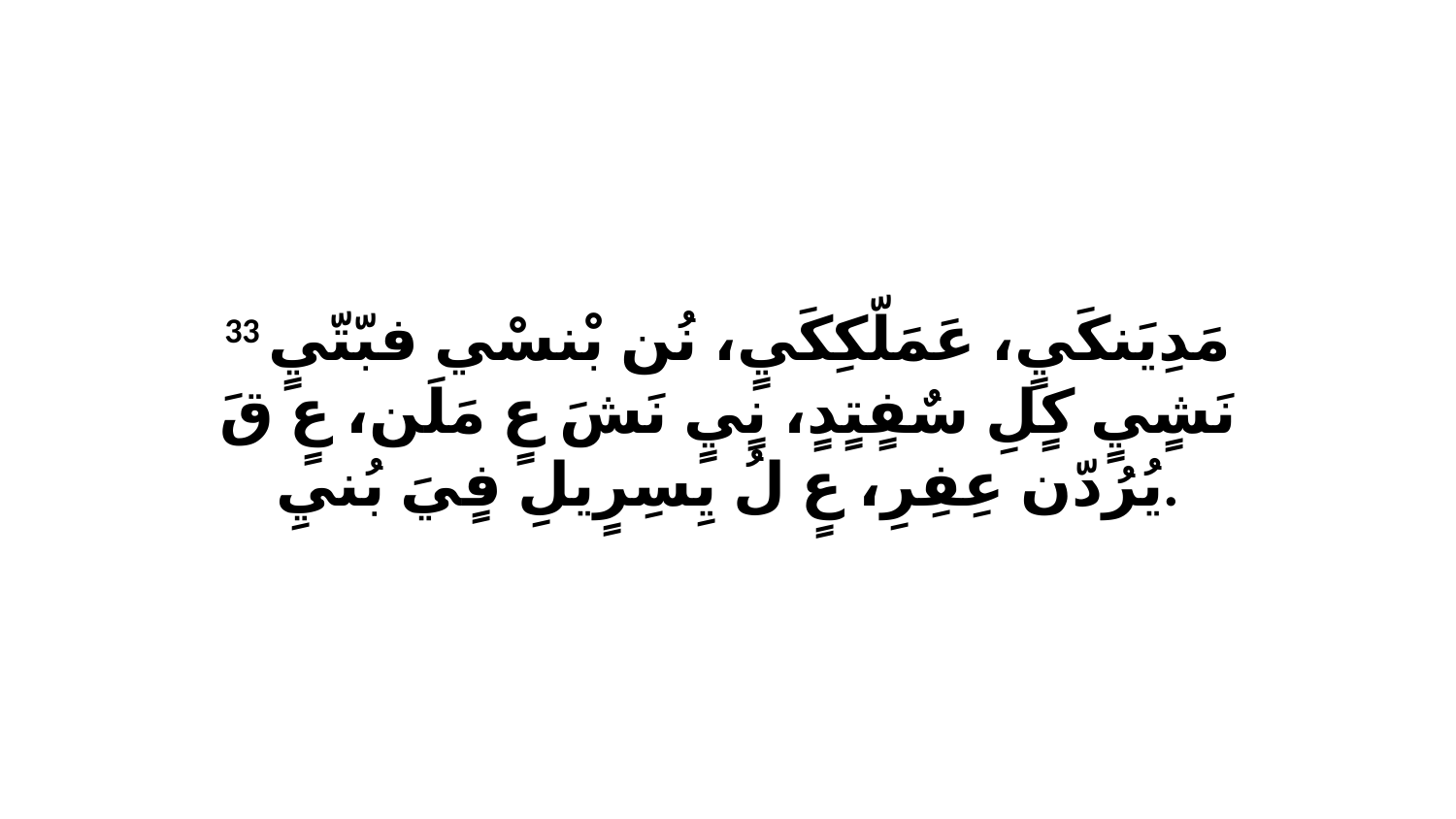

33 مَدِيَنكَيٍ، عَمَلّكِكَيٍ، نُن بْنسْي فبّتّيٍ نَشٍيٍ كٍلِ سٌفٍتٍدٍ، نٍيٍ نَشَ عٍ مَلَن، عٍ قَ يُرُدّن عِفِرِ، عٍ لُ يِسِرٍيلِ فٍيَ بُنيِ.